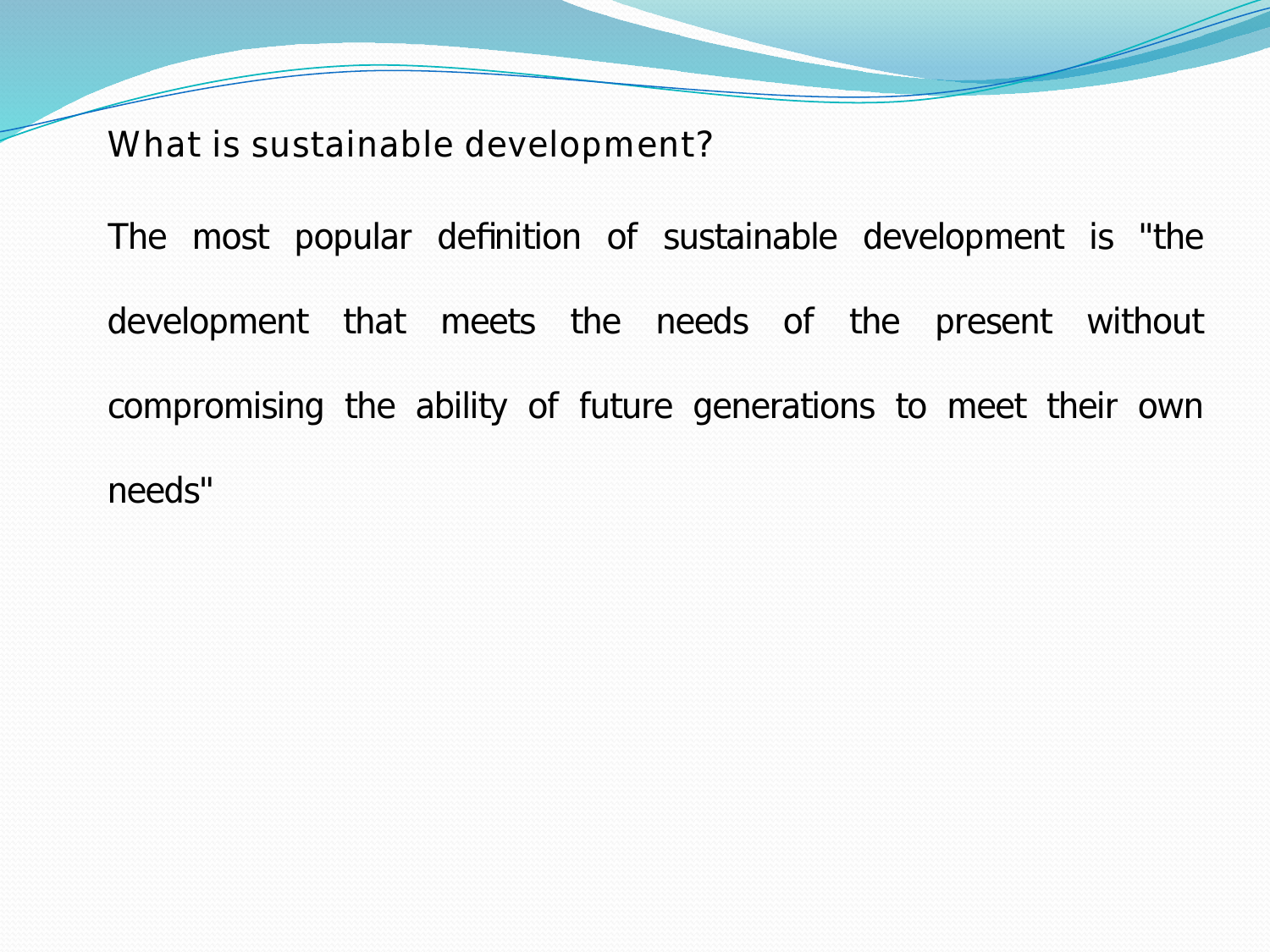

What is sustainable development?
The most popular definition of sustainable development is "the development that meets the needs of the present without compromising the ability of future generations to meet their own needs"